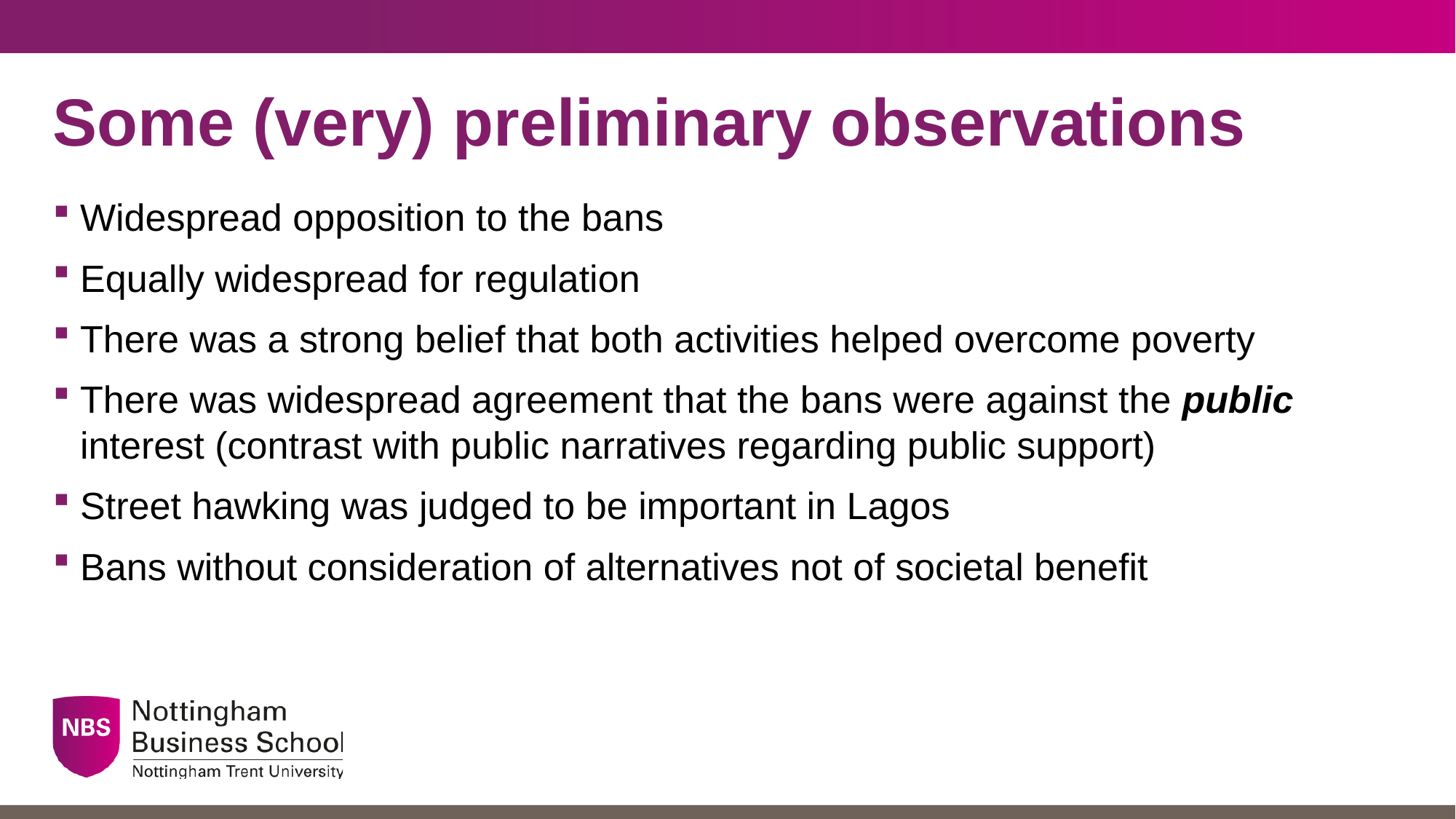

# Some (very) preliminary observations
Widespread opposition to the bans
Equally widespread for regulation
There was a strong belief that both activities helped overcome poverty
There was widespread agreement that the bans were against the public interest (contrast with public narratives regarding public support)
Street hawking was judged to be important in Lagos
Bans without consideration of alternatives not of societal benefit